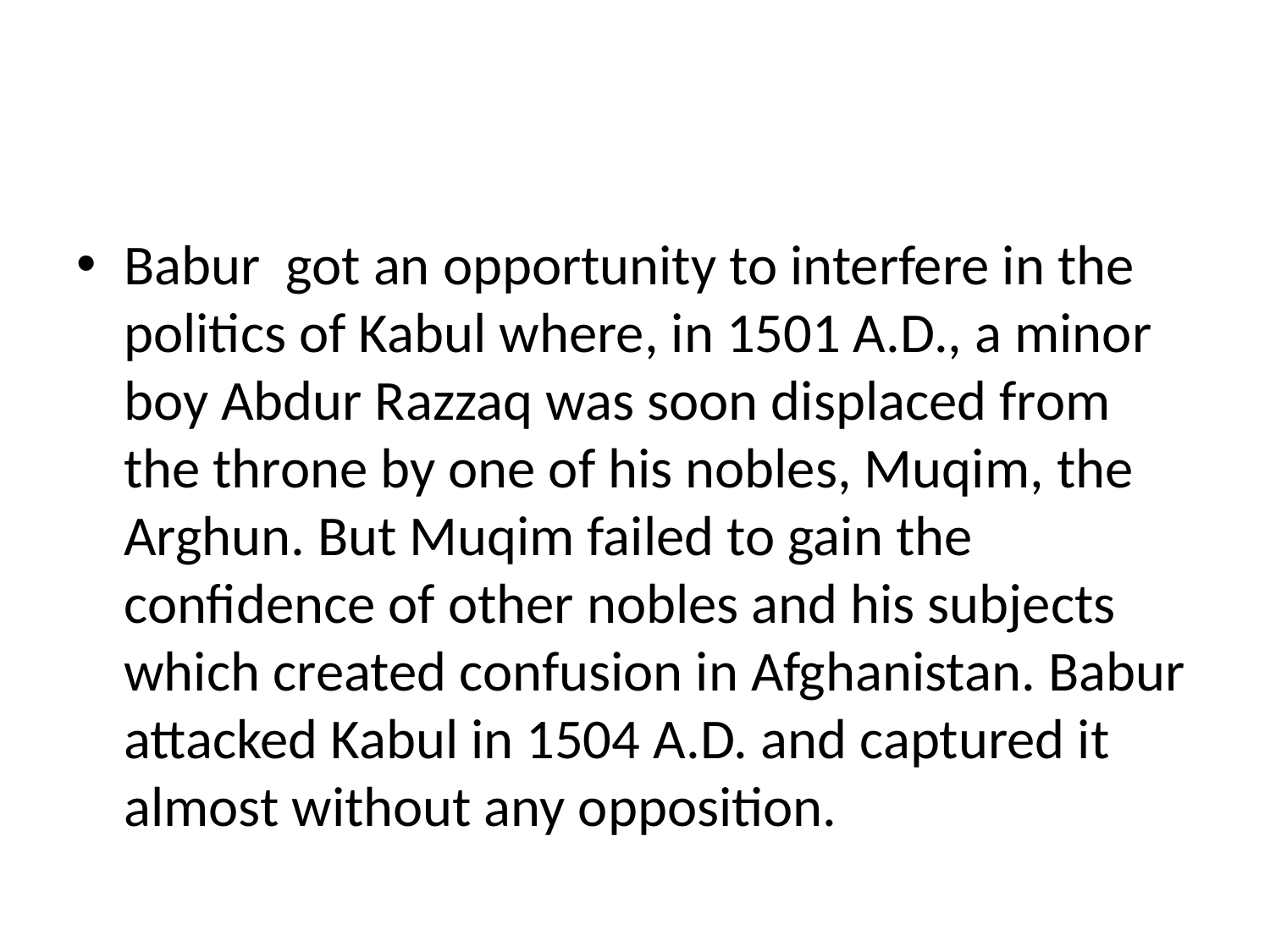

#
Babur  got an opportunity to interfere in the politics of Kabul where, in 1501 A.D., a minor boy Abdur Razzaq was soon displaced from the throne by one of his nobles, Muqim, the Arghun. But Muqim failed to gain the confidence of other nobles and his subjects which created confusion in Afghanistan. Babur attacked Kabul in 1504 A.D. and captured it almost without any opposition.